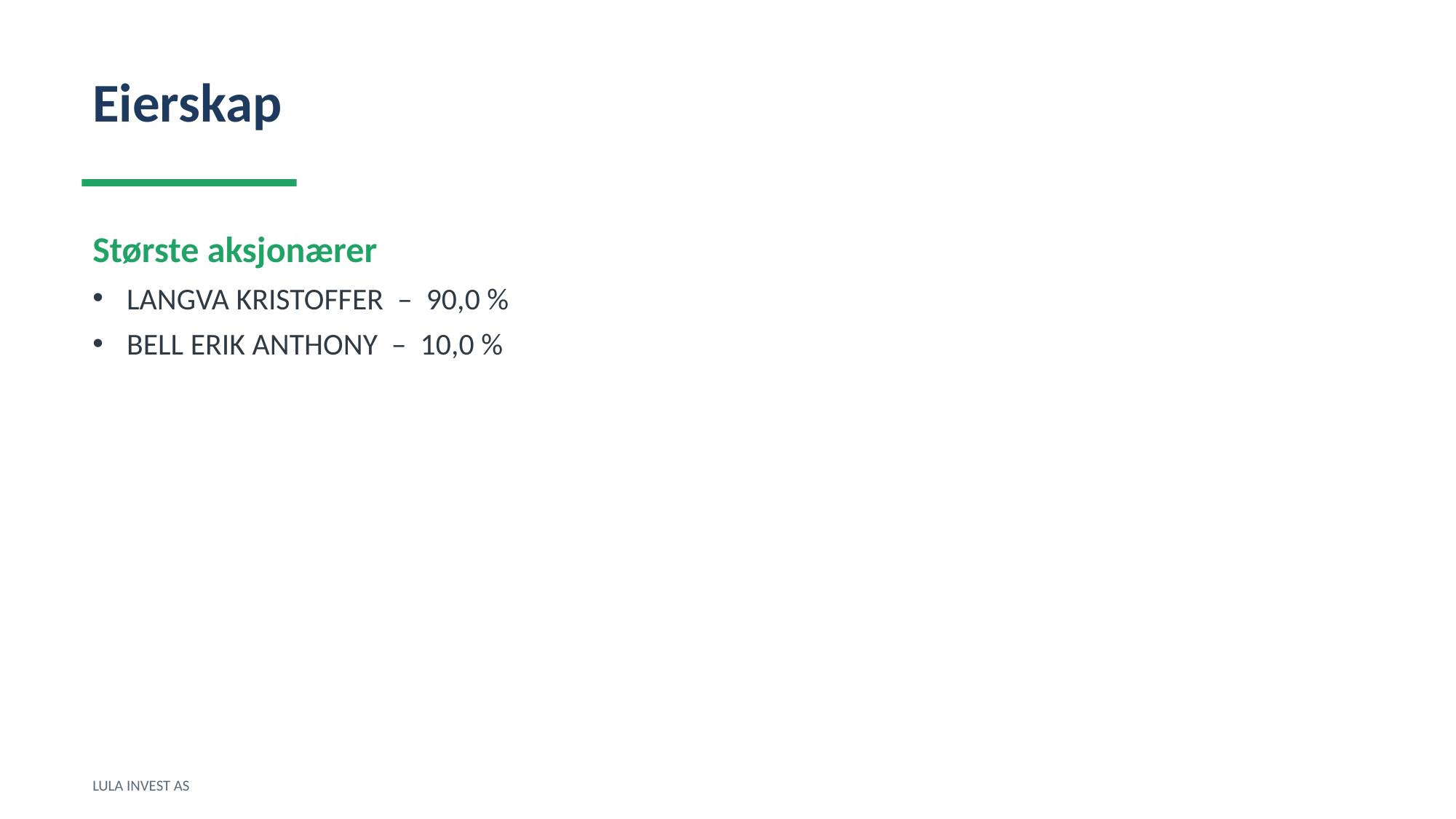

Eierskap

Største aksjonærer
LANGVA KRISTOFFER  –  90,0 %
BELL ERIK ANTHONY  –  10,0 %
LULA INVEST AS